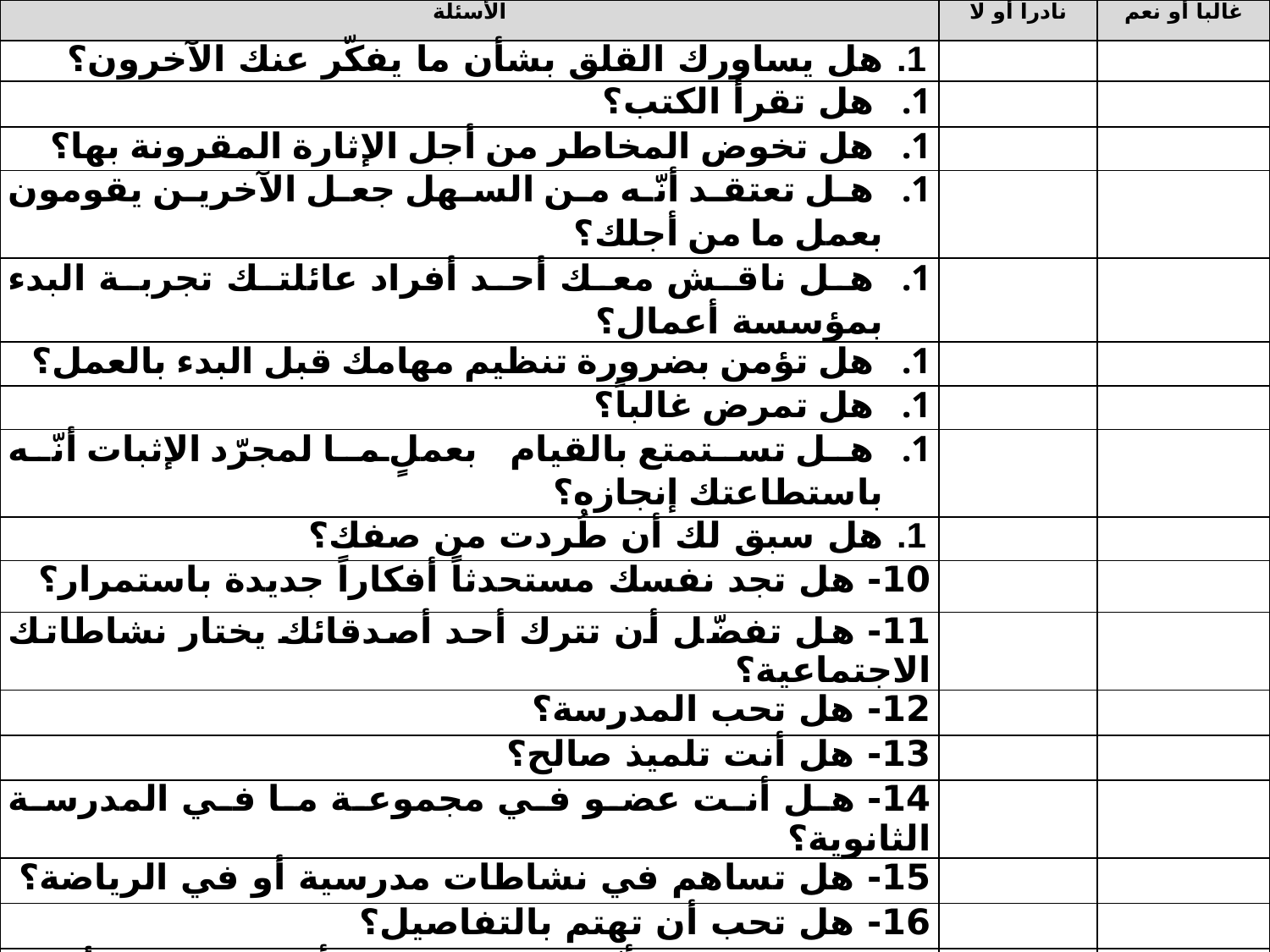

| الأسئلة | نادراً أو لا | غالباً أو نعم |
| --- | --- | --- |
| هل يساورك القلق بشأن ما يفكّر عنك الآخرون؟ |  |  |
| هل تقرأ الكتب؟ |  |  |
| هل تخوض المخاطر من أجل الإثارة المقرونة بها؟ |  |  |
| هل تعتقد أنّه من السهل جعل الآخرين يقومون بعمل ما من أجلك؟ |  |  |
| هل ناقش معك أحد أفراد عائلتك تجربة البدء بمؤسسة أعمال؟ |  |  |
| هل تؤمن بضرورة تنظيم مهامك قبل البدء بالعمل؟ |  |  |
| هل تمرض غالباً؟ |  |  |
| هل تستمتع بالقيام بعملٍ ما لمجرّد الإثبات أنّه باستطاعتك إنجازه؟ |  |  |
| هل سبق لك أن طُردت من صفك؟ |  |  |
| 10- هل تجد نفسك مستحدثاً أفكاراً جديدة باستمرار؟ |  |  |
| 11- هل تفضّل أن تترك أحد أصدقائك يختار نشاطاتك الاجتماعية؟ |  |  |
| 12- هل تحب المدرسة؟ |  |  |
| 13- هل أنت تلميذ صالح؟ |  |  |
| 14- هل أنت عضو في مجموعة ما في المدرسة الثانوية؟ |  |  |
| 15- هل تساهم في نشاطات مدرسية أو في الرياضة؟ |  |  |
| 16- هل تحب أن تهتم بالتفاصيل؟ |  |  |
| 17- هل تعتقد أنّه من المهم أن يتوفر الأمن الوظيفي؟ |  |  |
| 18- هل تسعى لافتعال مواجهة مباشرة للحصول على النتائج المتوخاة؟ |  |  |
| 19- هل كنت الطفل المولود الأول في عائلتك؟ |  |  |
| 20- هل تواجد والدك في المنزل غالبا، في المرحلة المبكرة من حياتك؟ |  |  |
| 21- هل كنت تقوم بأعمال إضافية في المنزل قبل بلوغك سن العاشرة؟ |  |  |